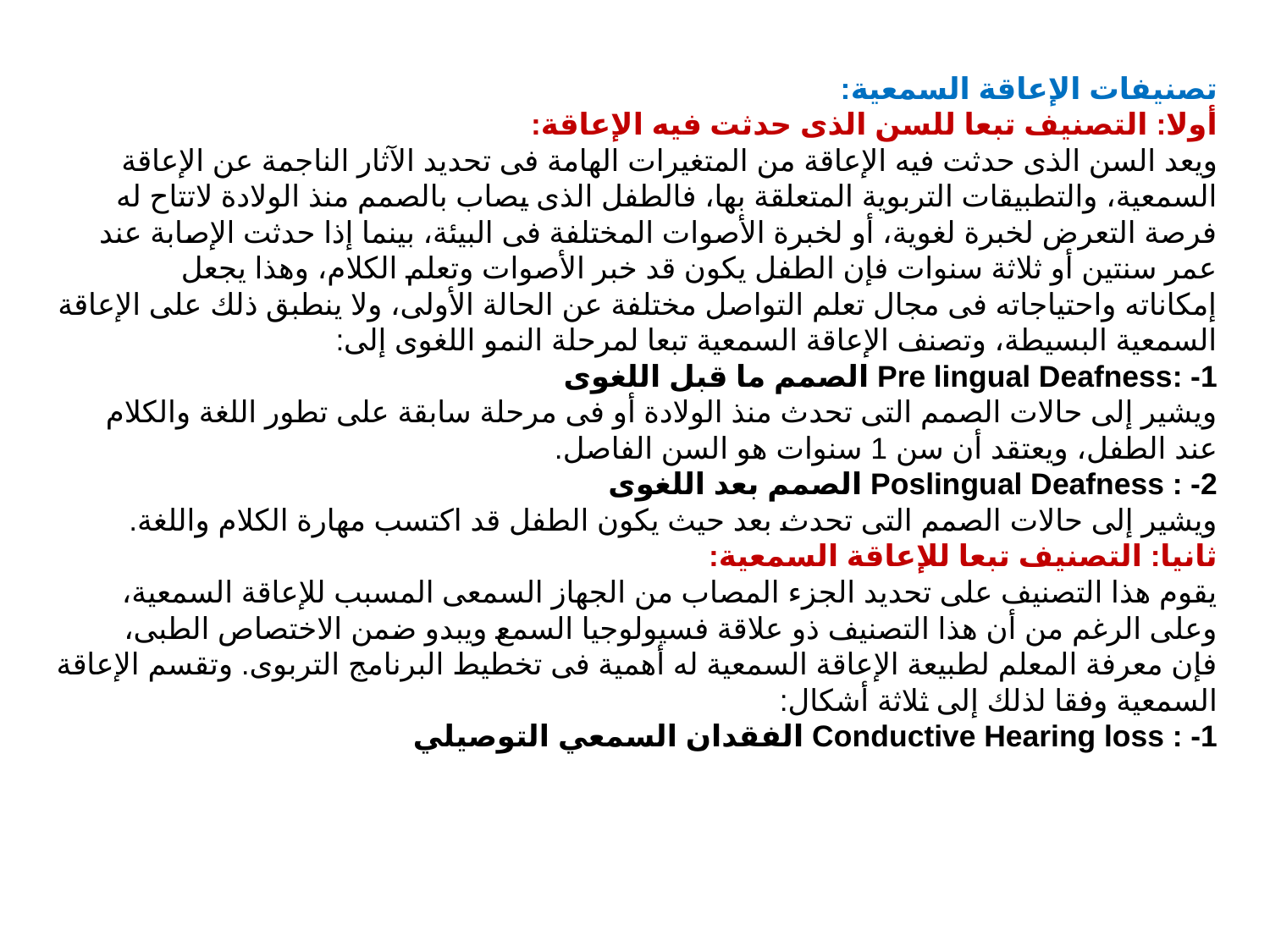

تصنيفات الإعاقة السمعية:
أولا: التصنيف تبعا للسن الذى حدثت فيه الإعاقة:
ويعد السن الذى حدثت فيه الإعاقة من المتغيرات الهامة فى تحديد الآثار الناجمة عن الإعاقة
السمعية، والتطبيقات التربوية المتعلقة بها، فالطفل الذى يصاب بالصمم منذ الولادة لاتتاح له
فرصة التعرض لخبرة لغوية، أو لخبرة الأصوات المختلفة فى البيئة، بينما إذا حدثت الإصابة عند
عمر سنتين أو ثلاثة سنوات فإن الطفل يكون قد خبر الأصوات وتعلم الكلام، وهذا يجعل
إمكاناته واحتياجاته فى مجال تعلم التواصل مختلفة عن الحالة الأولى، ولا ينطبق ذلك على الإعاقة
السمعية البسيطة، وتصنف الإعاقة السمعية تبعا لمرحلة النمو اللغوى إلى:
Pre lingual Deafness: -1 الصمم ما قبل اللغوى
ويشير إلى حالات الصمم التى تحدث منذ الولادة أو فى مرحلة سابقة على تطور اللغة والكلام
عند الطفل، ويعتقد أن سن 1 سنوات هو السن الفاصل.
Poslingual Deafness : -2 الصمم بعد اللغوى
ويشير إلى حالات الصمم التى تحدث بعد حيث يكون الطفل قد اكتسب مهارة الكلام واللغة.
ثانيا: التصنيف تبعا للإعاقة السمعية:
يقوم هذا التصنيف على تحديد الجزء المصاب من الجهاز السمعى المسبب للإعاقة السمعية،
وعلى الرغم من أن هذا التصنيف ذو علاقة فسيولوجيا السمع ويبدو ضمن الاختصاص الطبى،
فإن معرفة المعلم لطبيعة الإعاقة السمعية له أهمية فى تخطيط البرنامج التربوى. وتقسم الإعاقة
السمعية وفقا لذلك إلى ثلاثة أشكال:
Conductive Hearing loss : -1 الفقدان السمعي التوصيلي